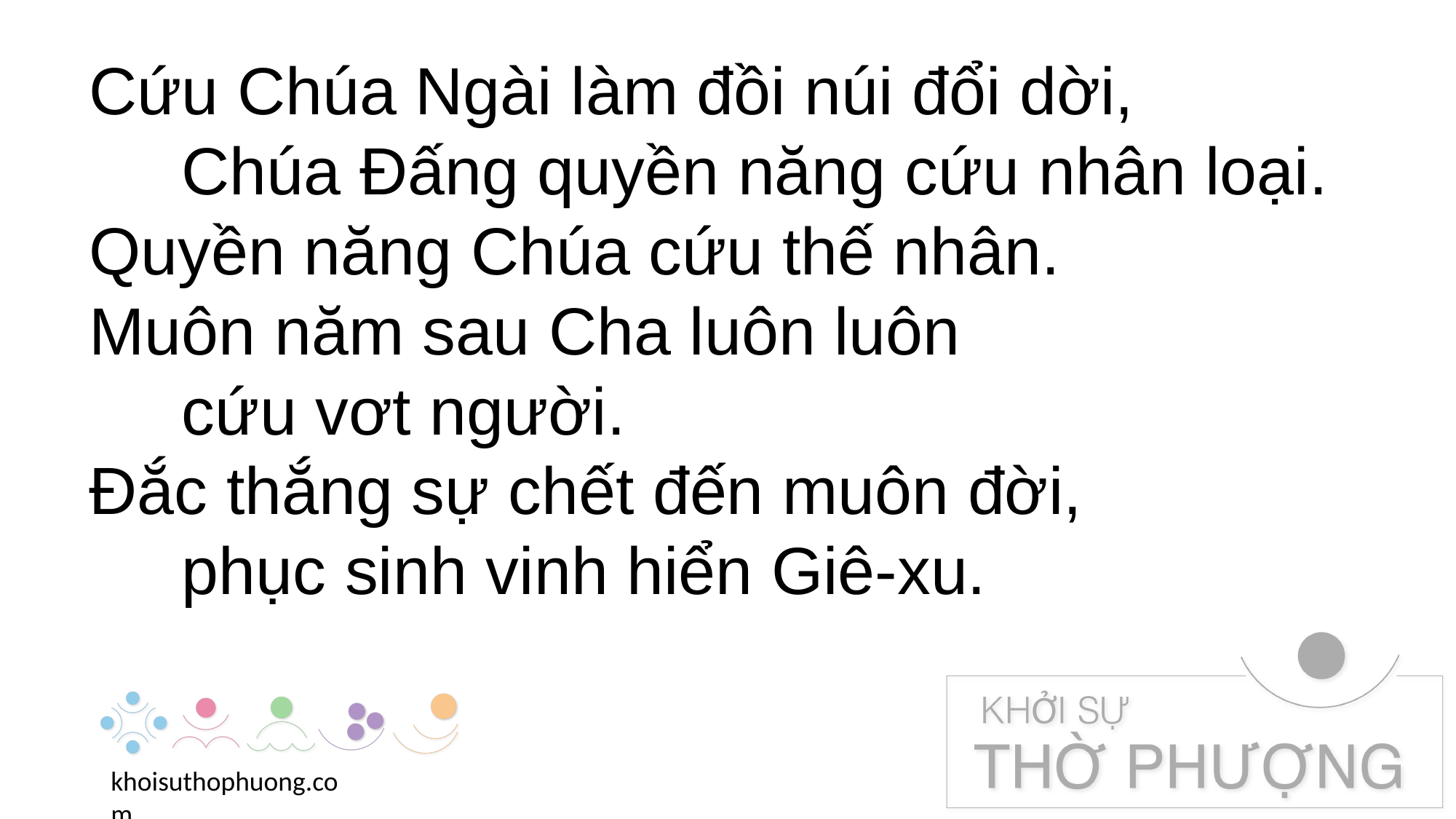

Cứu Chúa Ngài làm đồi núi đổi dời,
     Chúa Đấng quyền năng cứu nhân loại.
Quyền năng Chúa cứu thế nhân.
Muôn năm sau Cha luôn luôn
     cứu vơt người.
Đắc thắng sự chết đến muôn đời,
     phục sinh vinh hiển Giê-xu.